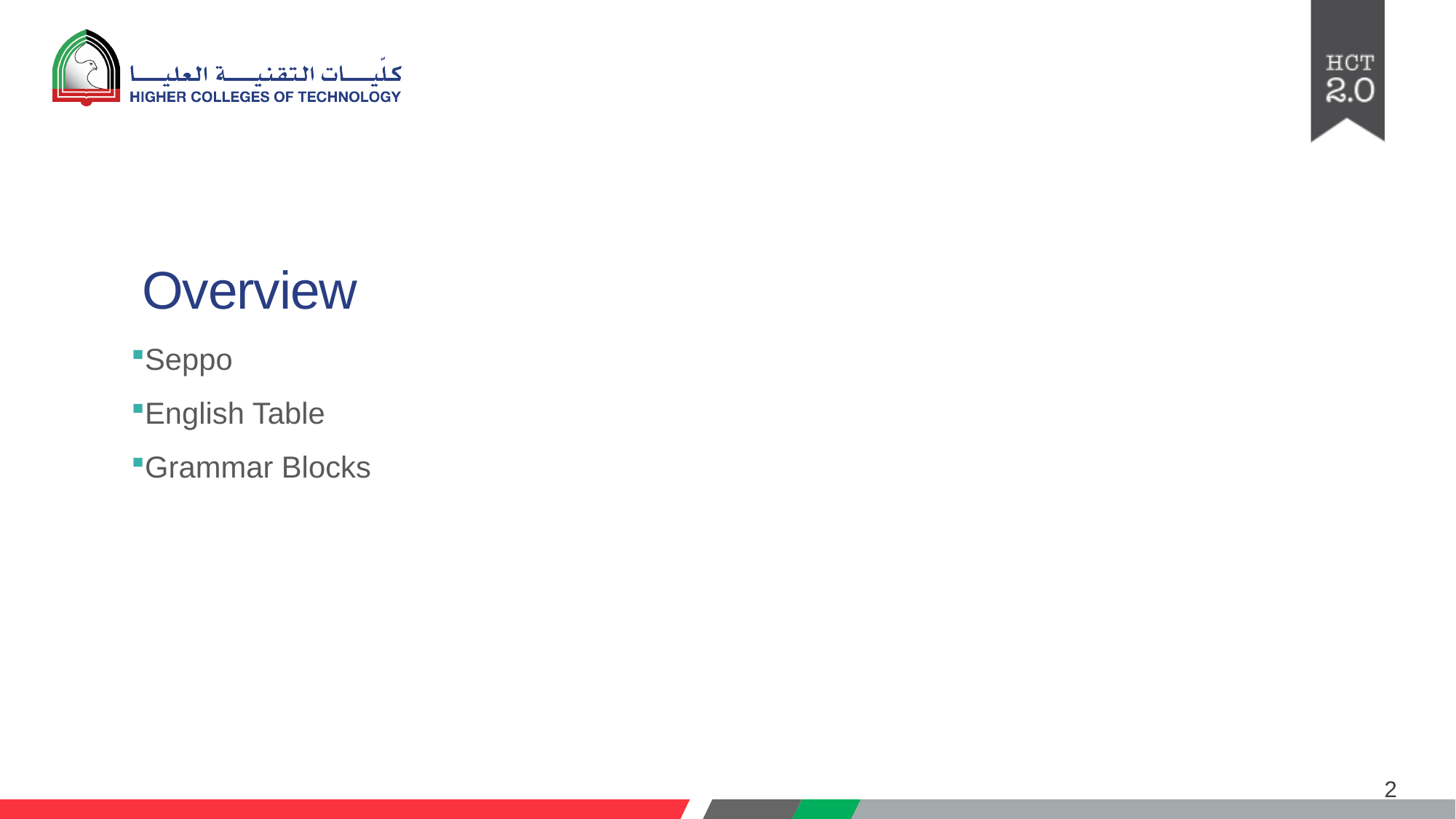

# Overview
Seppo
English Table
Grammar Blocks
2